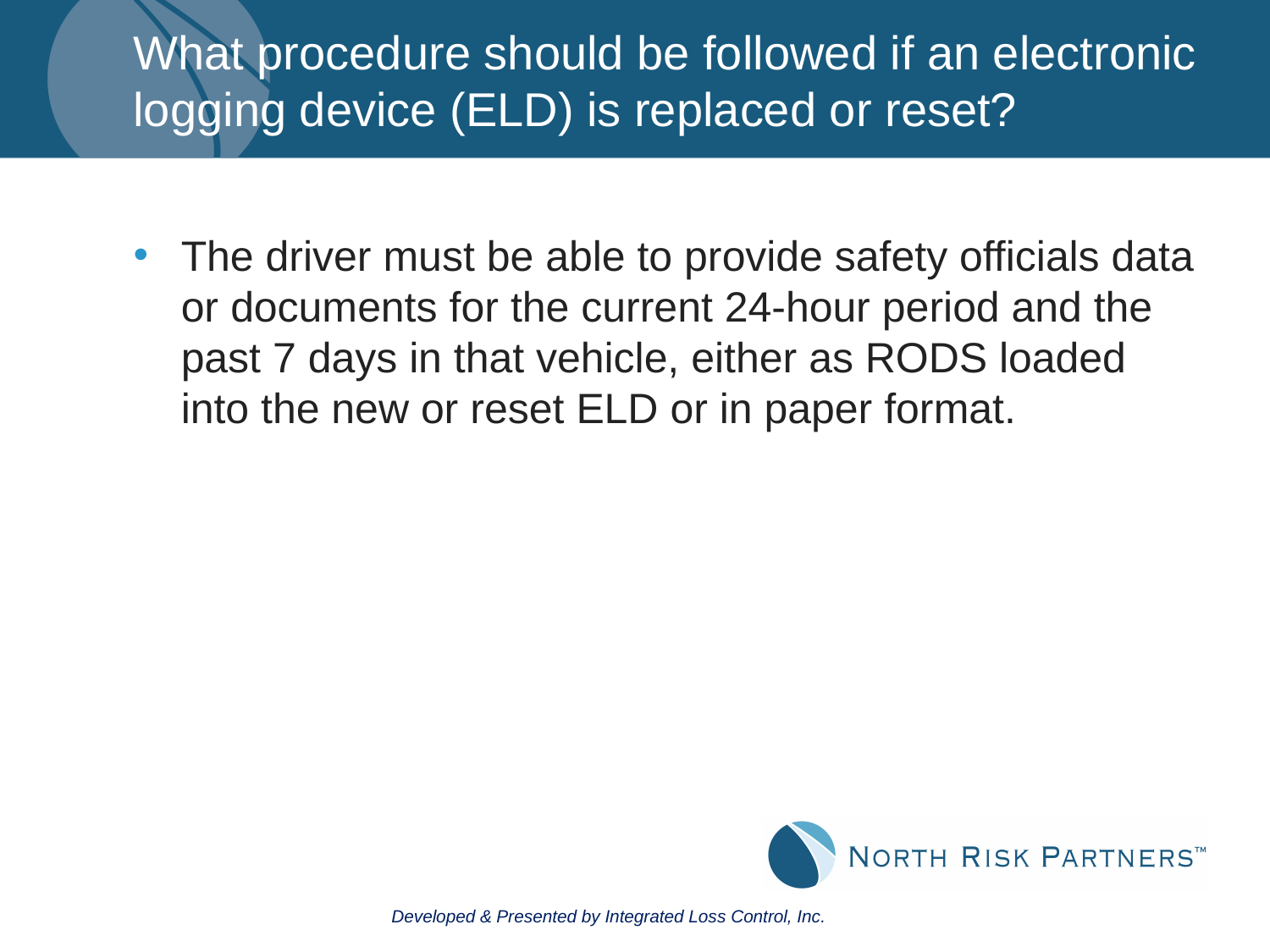

# What procedure should be followed if an electronic logging device (ELD) is replaced or reset?
The driver must be able to provide safety officials data or documents for the current 24-hour period and the past 7 days in that vehicle, either as RODS loaded into the new or reset ELD or in paper format.